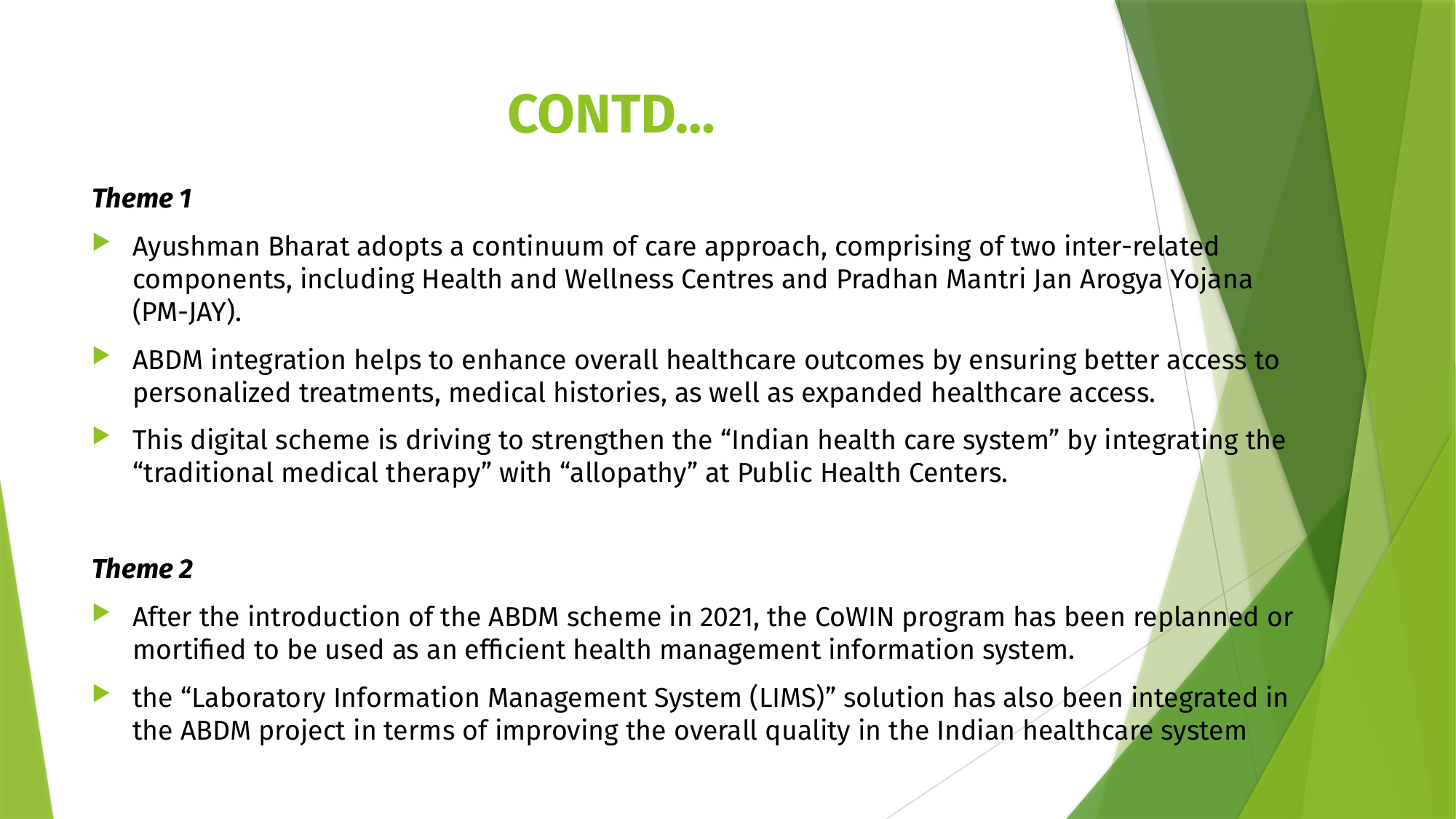

# CONTD…
Theme 1
Ayushman Bharat adopts a continuum of care approach, comprising of two inter-related components, including Health and Wellness Centres and Pradhan Mantri Jan Arogya Yojana (PM-JAY).
ABDM integration helps to enhance overall healthcare outcomes by ensuring better access to personalized treatments, medical histories, as well as expanded healthcare access.
This digital scheme is driving to strengthen the “Indian health care system” by integrating the “traditional medical therapy” with “allopathy” at Public Health Centers.

Theme 2
After the introduction of the ABDM scheme in 2021, the CoWIN program has been replanned or mortified to be used as an efficient health management information system.
the “Laboratory Information Management System (LIMS)” solution has also been integrated in the ABDM project in terms of improving the overall quality in the Indian healthcare system